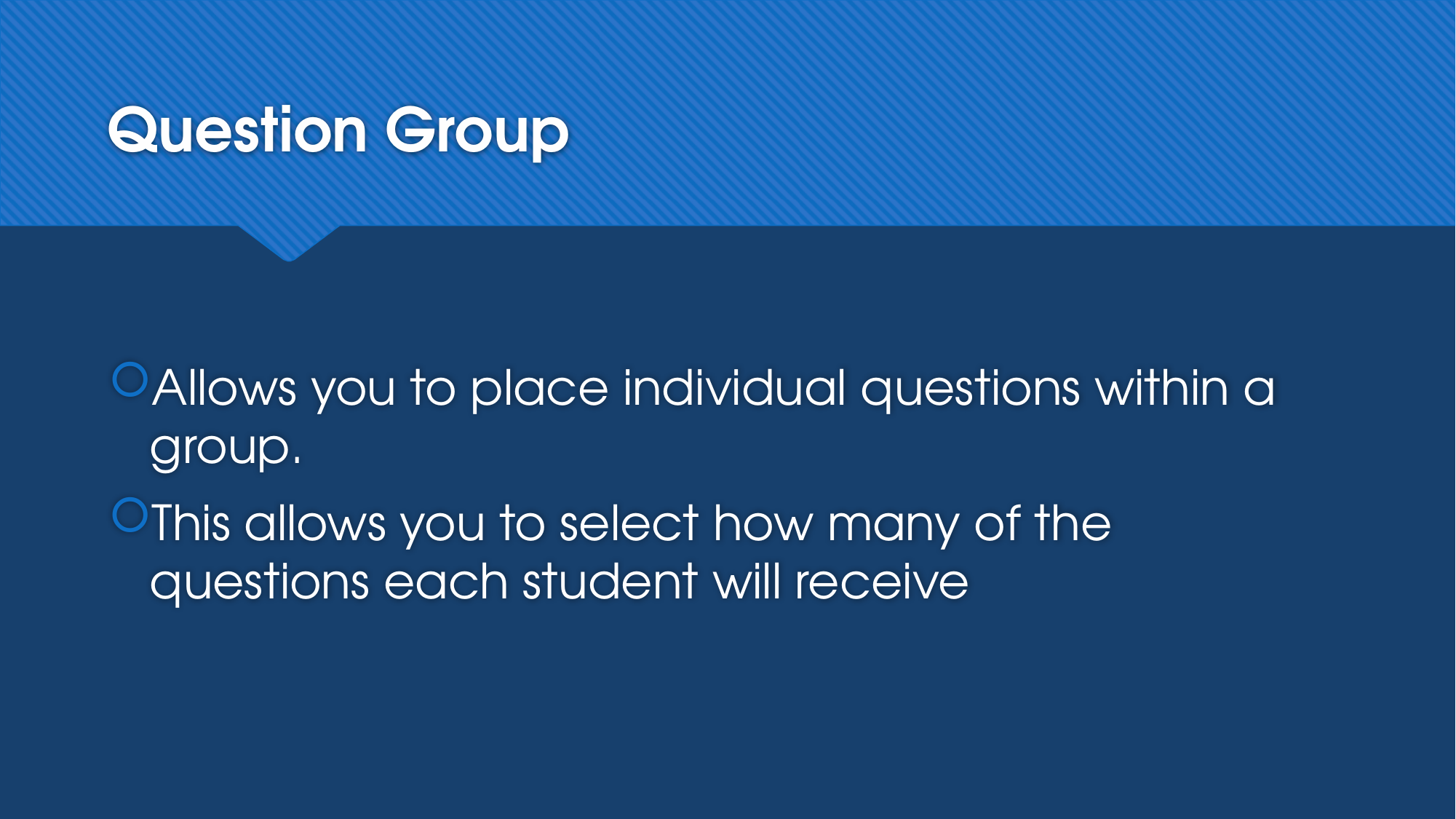

# Question Group
Allows you to place individual questions within a group.
This allows you to select how many of the questions each student will receive